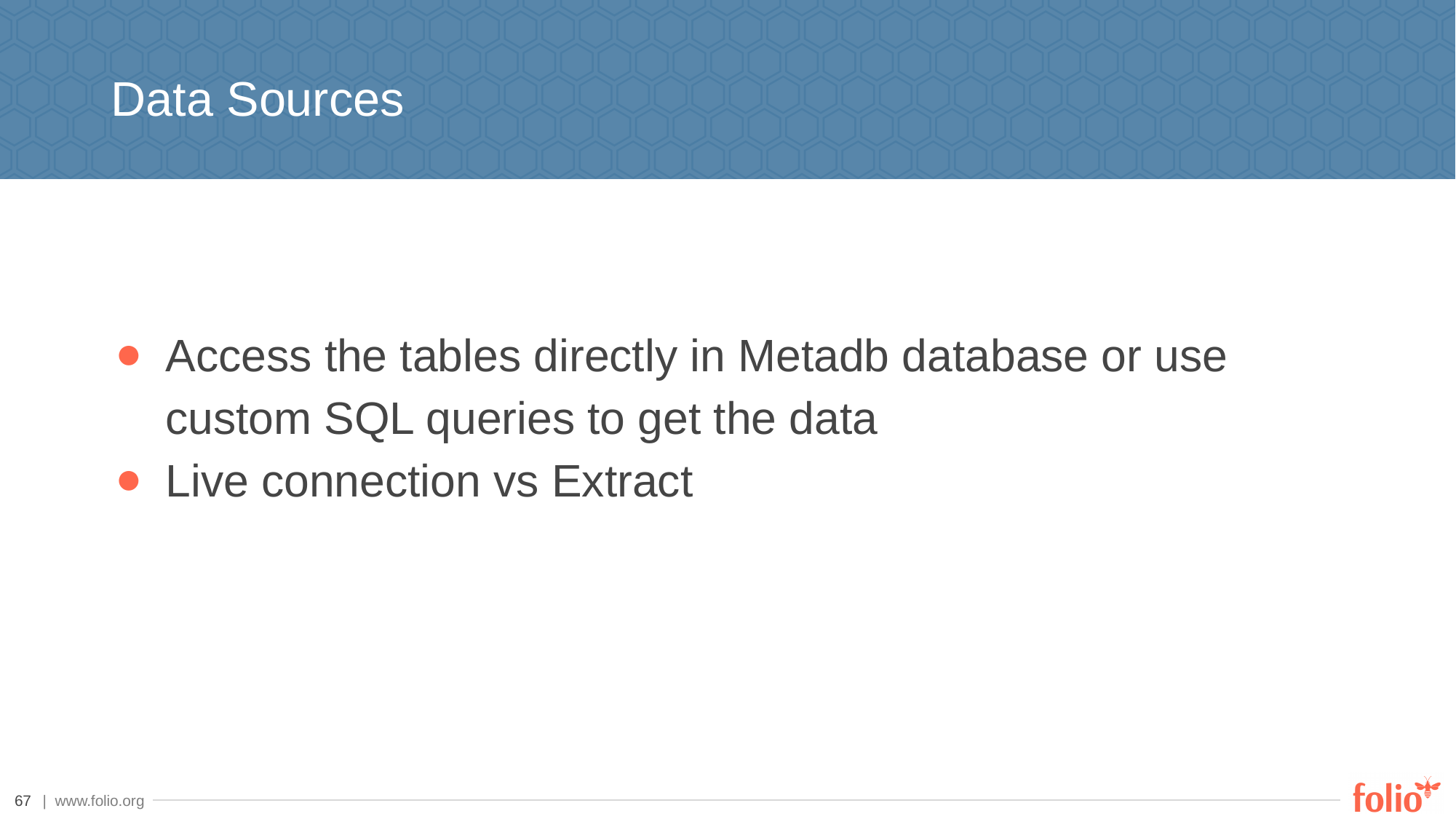

# Data Sources

Access the tables directly in Metadb database or use custom SQL queries to get the data
Live connection vs Extract